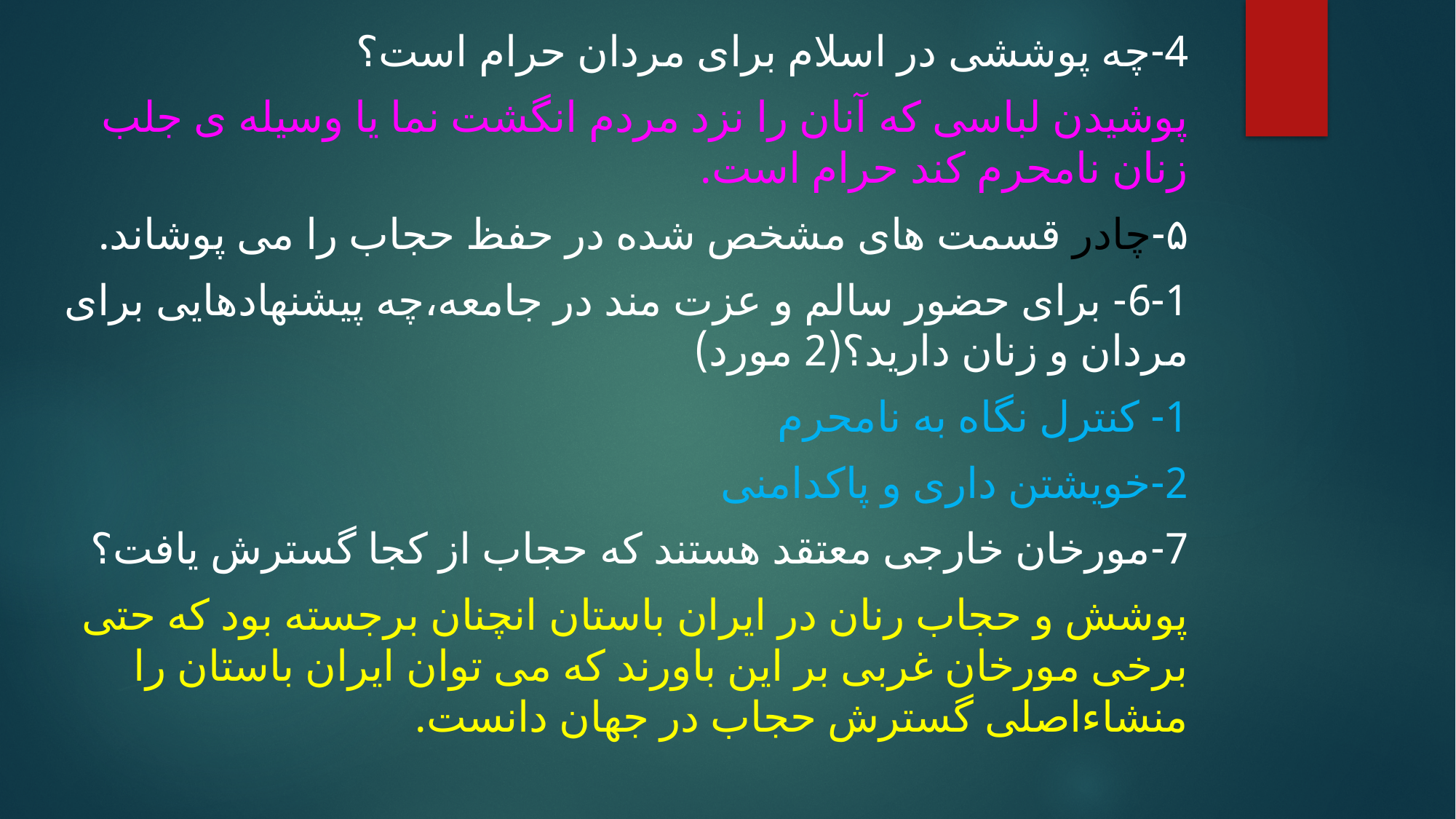

4-چه پوششی در اسلام برای مردان حرام است؟
پوشیدن لباسی که آنان را نزد مردم انگشت نما یا وسیله ی جلب زنان نامحرم کند حرام است.
۵-چادر قسمت های مشخص شده در حفظ حجاب را می پوشاند.
6-1- برای حضور سالم و عزت مند در جامعه،چه پیشنهادهایی برای مردان و زنان دارید؟(2 مورد)
1- کنترل نگاه به نامحرم
2-خویشتن داری و پاکدامنی
7-مورخان خارجی معتقد هستند که حجاب از کجا گسترش یافت؟
پوشش و حجاب رنان در ایران باستان انچنان برجسته بود که حتی برخی مورخان غربی بر این باورند که می توان ایران باستان را منشاءاصلی گسترش حجاب در جهان دانست.